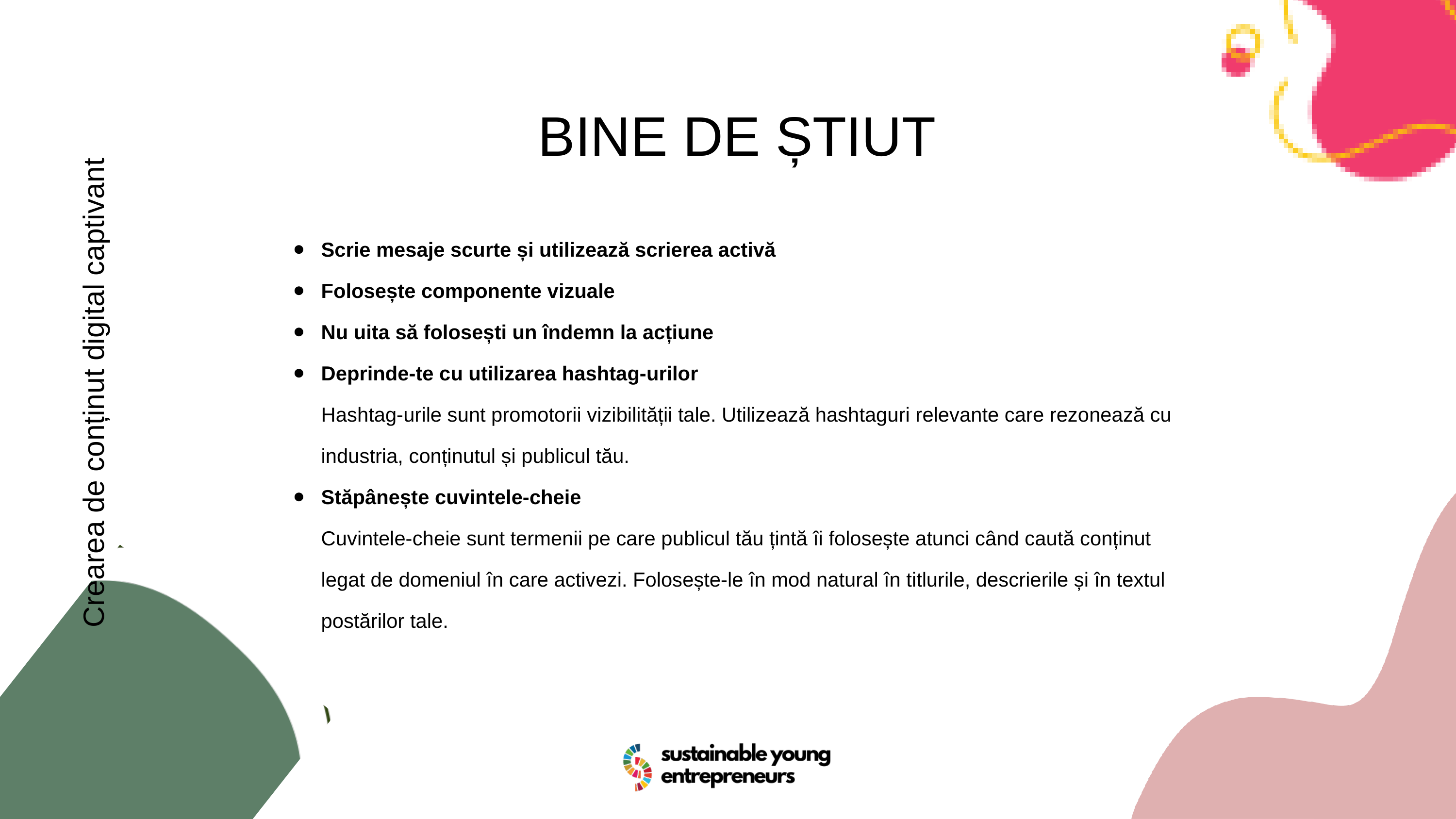

BINE DE ȘTIUT
Scrie mesaje scurte și utilizează scrierea activă
Folosește componente vizuale
Nu uita să folosești un îndemn la acțiune
Deprinde-te cu utilizarea hashtag-urilor
Hashtag-urile sunt promotorii vizibilității tale. Utilizează hashtaguri relevante care rezonează cu industria, conținutul și publicul tău.
Stăpânește cuvintele-cheie
Cuvintele-cheie sunt termenii pe care publicul tău țintă îi folosește atunci când caută conținut legat de domeniul în care activezi. Folosește-le în mod natural în titlurile, descrierile și în textul postărilor tale.
Crearea de conținut digital captivant